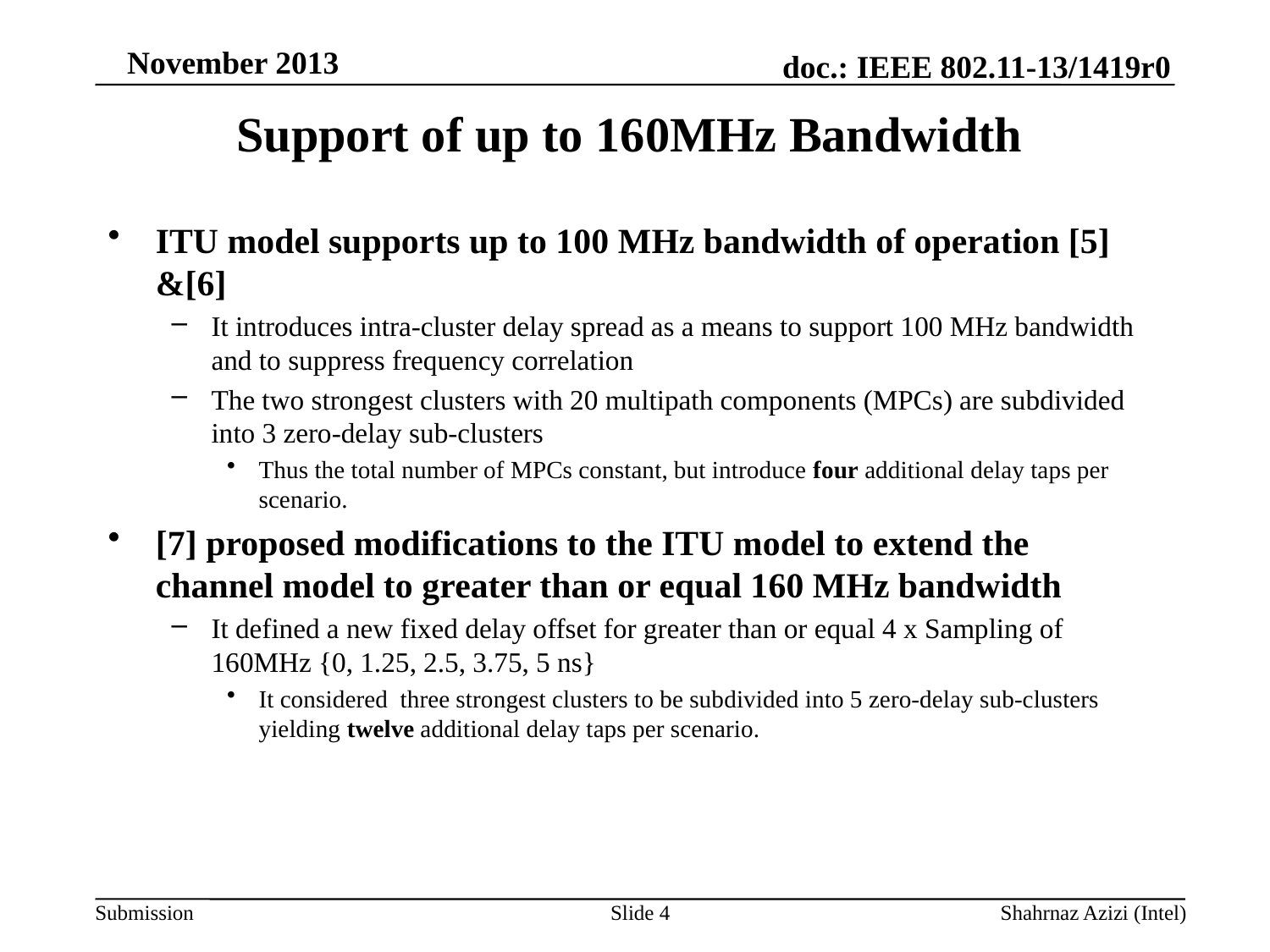

# Support of up to 160MHz Bandwidth
ITU model supports up to 100 MHz bandwidth of operation [5] &[6]
It introduces intra-cluster delay spread as a means to support 100 MHz bandwidth and to suppress frequency correlation
The two strongest clusters with 20 multipath components (MPCs) are subdivided into 3 zero-delay sub-clusters
Thus the total number of MPCs constant, but introduce four additional delay taps per scenario.
[7] proposed modifications to the ITU model to extend the channel model to greater than or equal 160 MHz bandwidth
It defined a new fixed delay offset for greater than or equal 4 x Sampling of 160MHz {0, 1.25, 2.5, 3.75, 5 ns}
It considered  three strongest clusters to be subdivided into 5 zero-delay sub-clusters yielding twelve additional delay taps per scenario.

Slide 4
Shahrnaz Azizi (Intel)